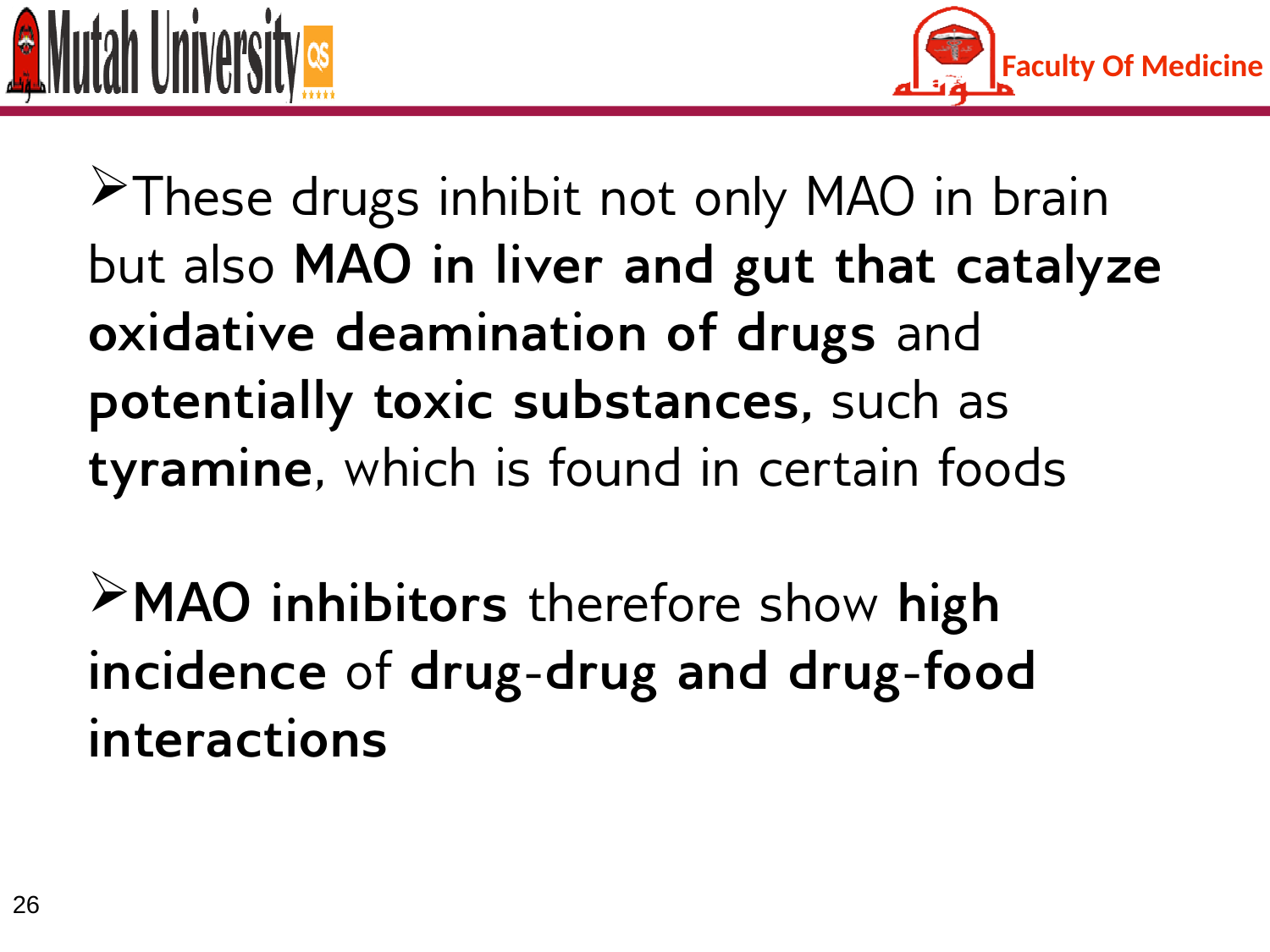

These drugs inhibit not only MAO in brain but also MAO in liver and gut that catalyze oxidative deamination of drugs and potentially toxic substances, such as tyramine, which is found in certain foods

MAO inhibitors therefore show high  incidence of drug-drug and drug-food interactions
26